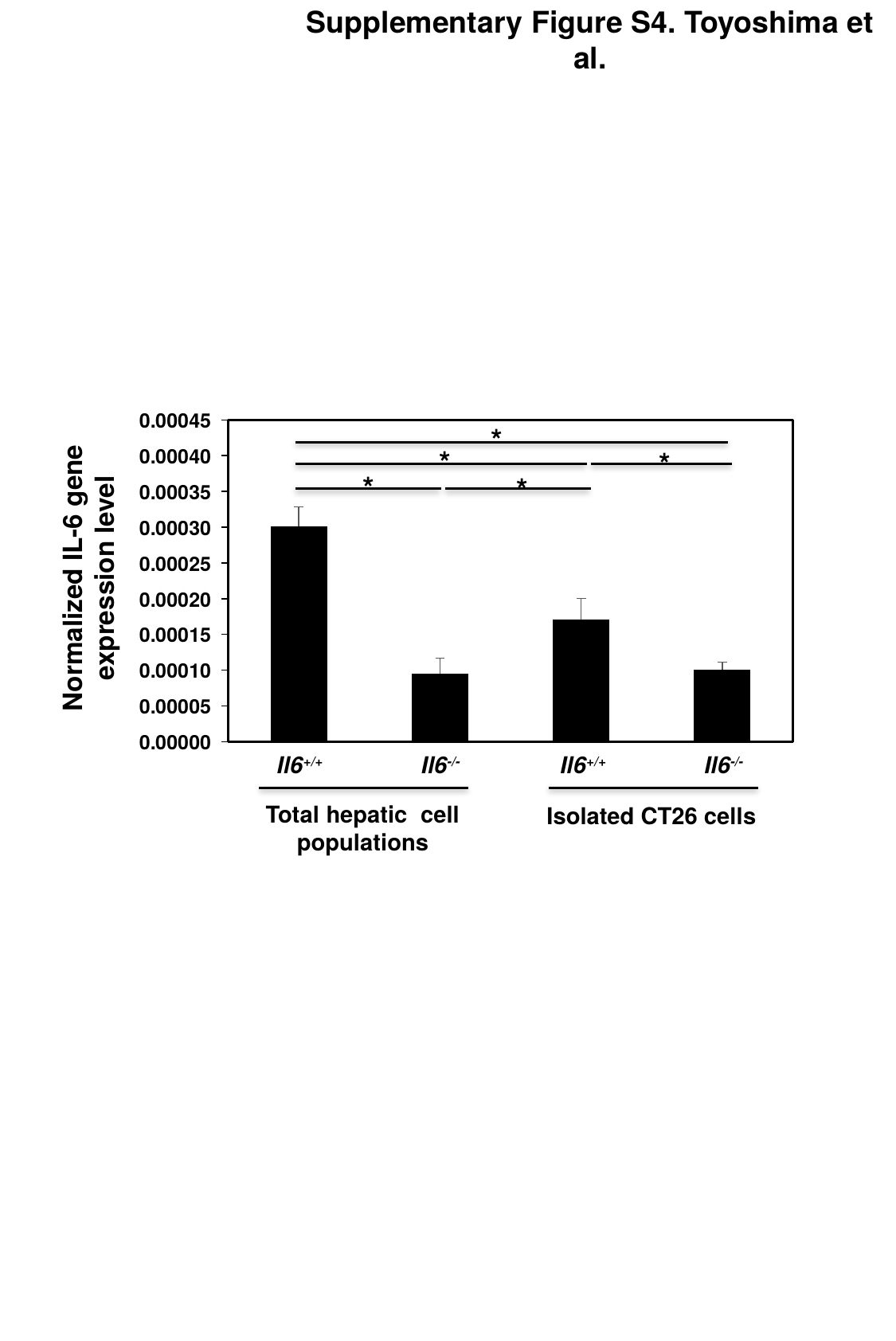

Supplementary Figure S4. Toyoshima et al.

### Chart

| Category |  |
|---|---|
| CT26-bearing liver (Whole) from WT mice 170705 | 0.000301633606110847 |
| CT26-bearing liver (Whole) from IL-6KO mice 170705 | 9.47502274379259e-05 |
| CT26-GFP cells isolated from CT26-bearing WT mice 170705 | 0.000171291172208583 |
| CT26-GFP cells isolated from CT26-bearing IL-6KO mice 170705 | 0.000100396666509636 |
*
*
*
*
*
Normalized IL-6 gene expression level
Il6+/+
Il6-/-
Il6+/+
Il6-/-
Total hepatic  cell populations
Isolated CT26 cells